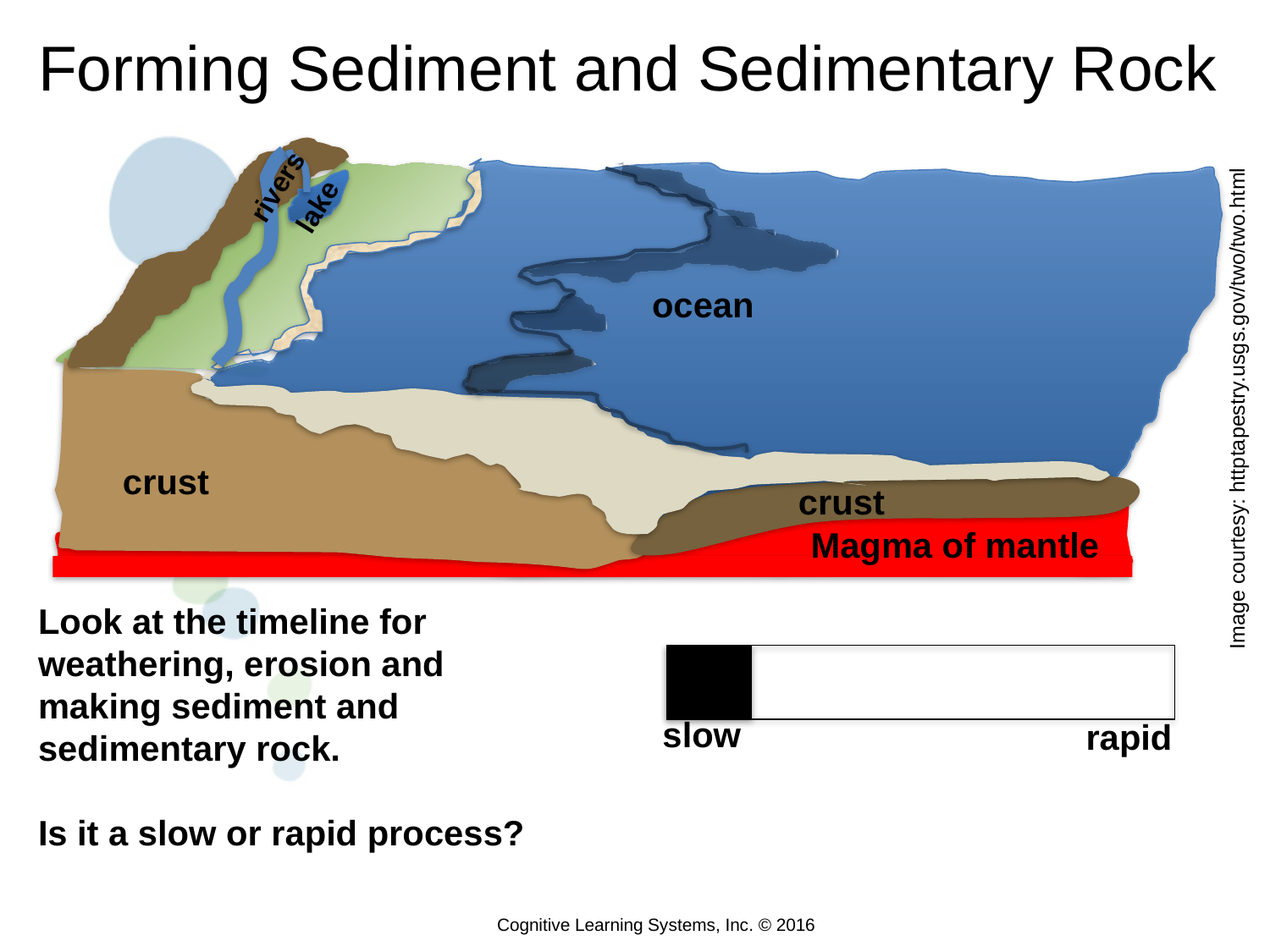

Forming Sediment and Sedimentary Rock

ocean
crust
  crust
Magma of mantle
rivers
lake
Image courtesy: httptapestry.usgs.gov/two/two.html
Look at the timeline for weathering, erosion and making sediment and sedimentary rock.

Is it a slow or rapid process?

slow
rapid
Cognitive Learning Systems, Inc. © 2016